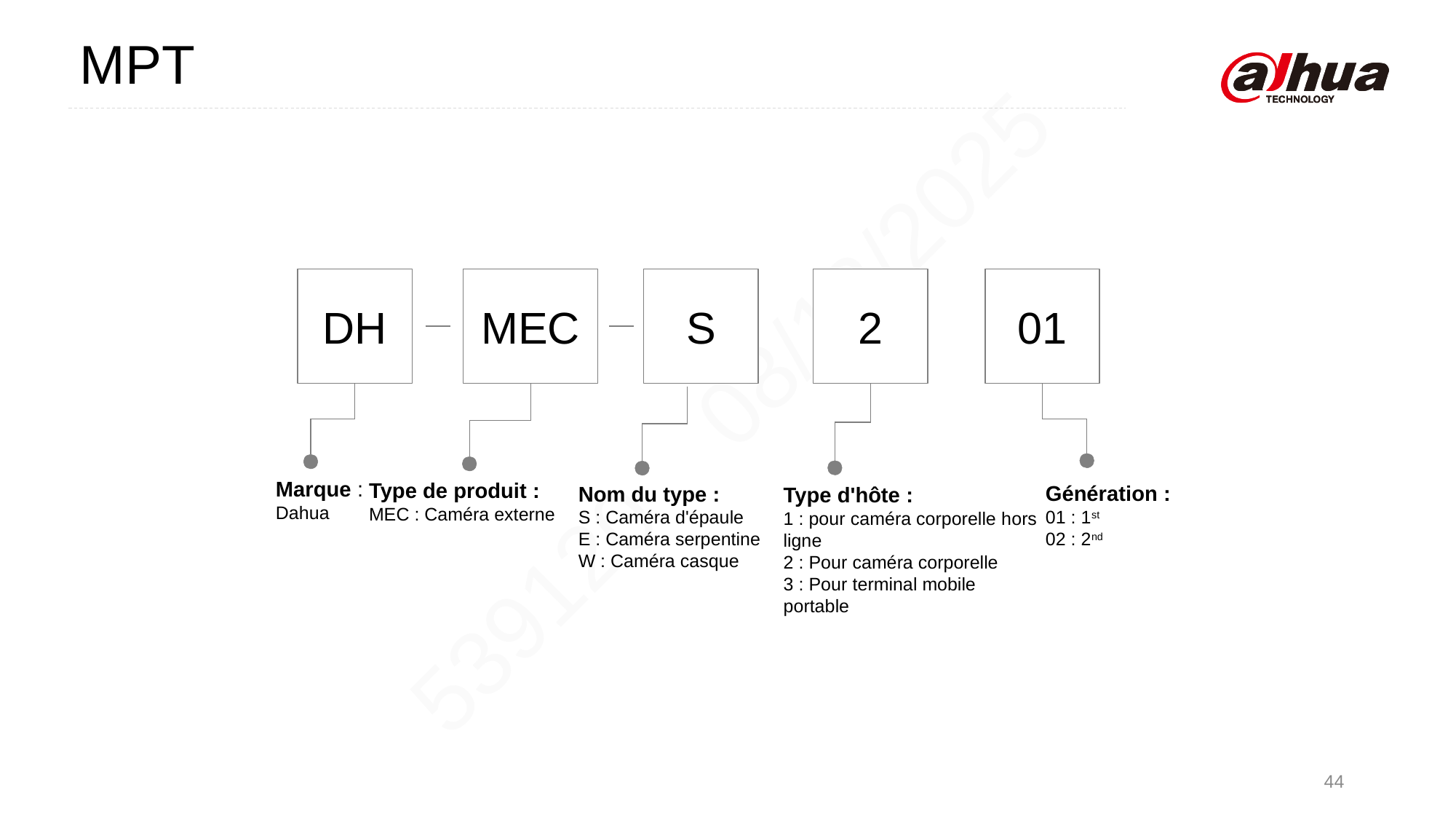

MPT
DH
MEC
S
2
01

Marque :
Dahua
Type de produit :
MEC : Caméra externe
Nom du type :
S : Caméra d'épaule
E : Caméra serpentine
W : Caméra casque
Génération :
01 : 1st
02 : 2nd
Type d'hôte :
1 : pour caméra corporelle hors ligne
2 : Pour caméra corporelle
3 : Pour terminal mobile portable
44